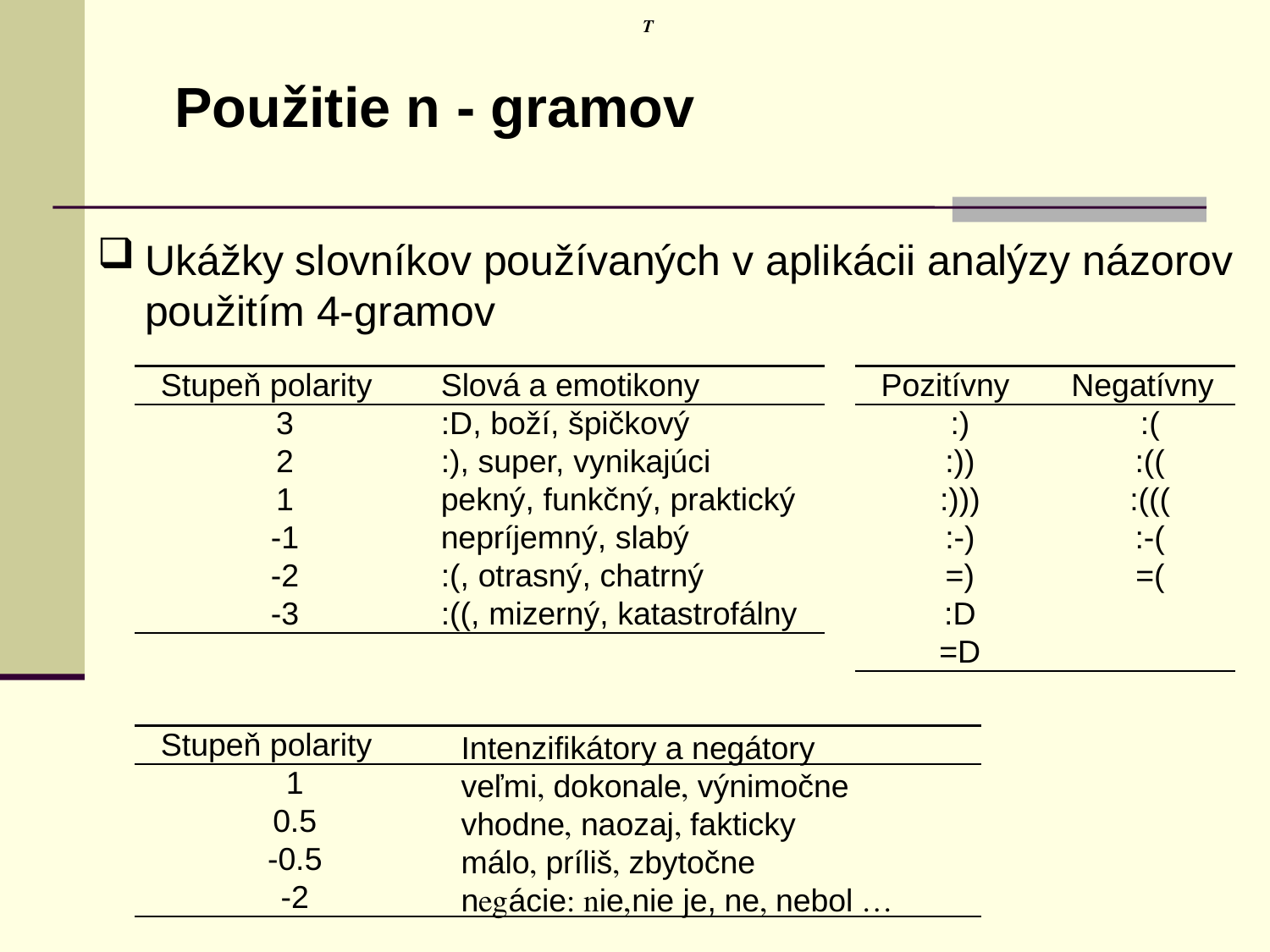

T

Použitie n - gramov
Ukážky slovníkov používaných v aplikácii analýzy názorov použitím 4-gramov
| Stupeň polarity | Slová a emotikony |
| --- | --- |
| 3 | :D, boží, špičkový |
| 2 | :), super, vynikajúci |
| 1 | pekný, funkčný, praktický |
| -1 | nepríjemný, slabý |
| -2 | :(, otrasný, chatrný |
| -3 | :((, mizerný, katastrofálny |
| Pozitívny | Negatívny |
| --- | --- |
| :) | :( |
| :)) | :(( |
| :))) | :((( |
| :-) | :-( |
| =) | =( |
| :D |  |
| =D |  |

| Stupeň polarity | Intenzifikátory a negátory |
| --- | --- |
| 1 | veľmi, dokonale, výnimočne |
| 0.5 | vhodne, naozaj, fakticky |
| -0.5 | málo, príliš, zbytočne |
| -2 | negácie: nie,nie je, ne, nebol … |